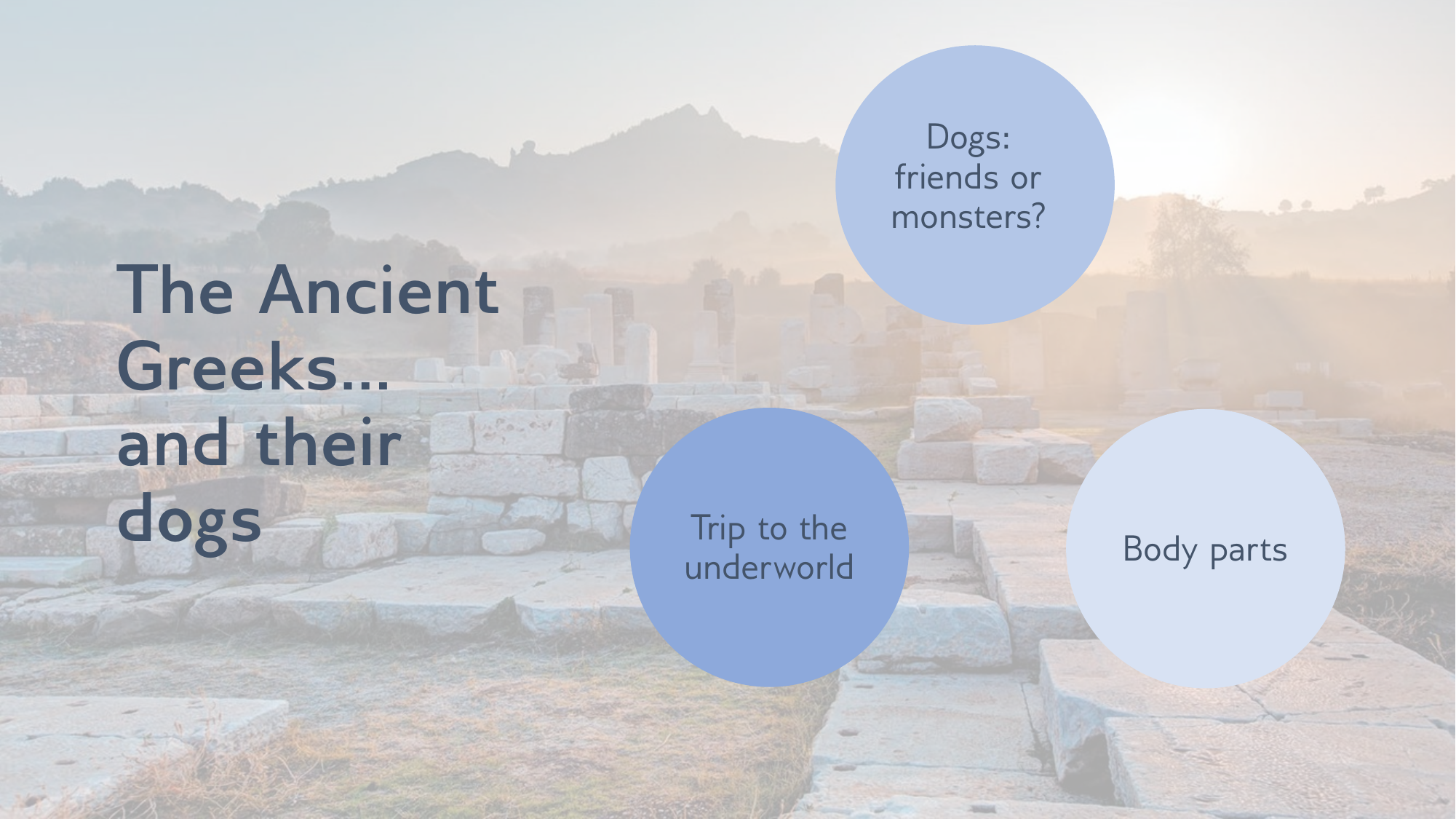

In welke goden geloofden de oude Grieken?

Trip to the underworld
Body parts

Dogs: friends or monsters?
# The Ancient Greeks… and their dogs